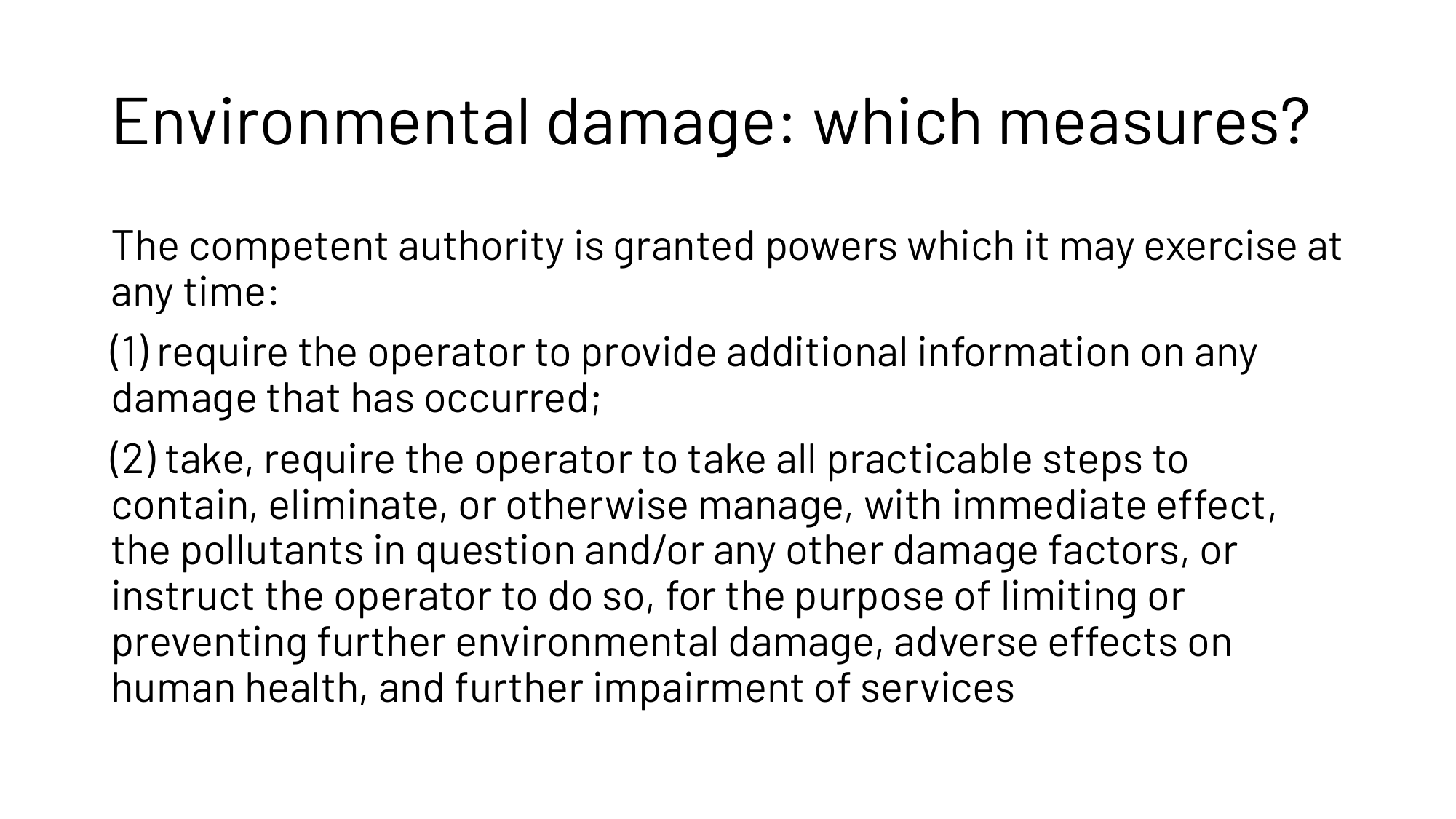

# Environmental damage: which measures?
The competent authority is granted powers which it may exercise at any time:
(1) require the operator to provide additional information on any damage that has occurred;
(2) take, require the operator to take all practicable steps to contain, eliminate, or otherwise manage, with immediate effect, the pollutants in question and/or any other damage factors, or instruct the operator to do so, for the purpose of limiting or preventing further environmental damage, adverse effects on human health, and further impairment of services